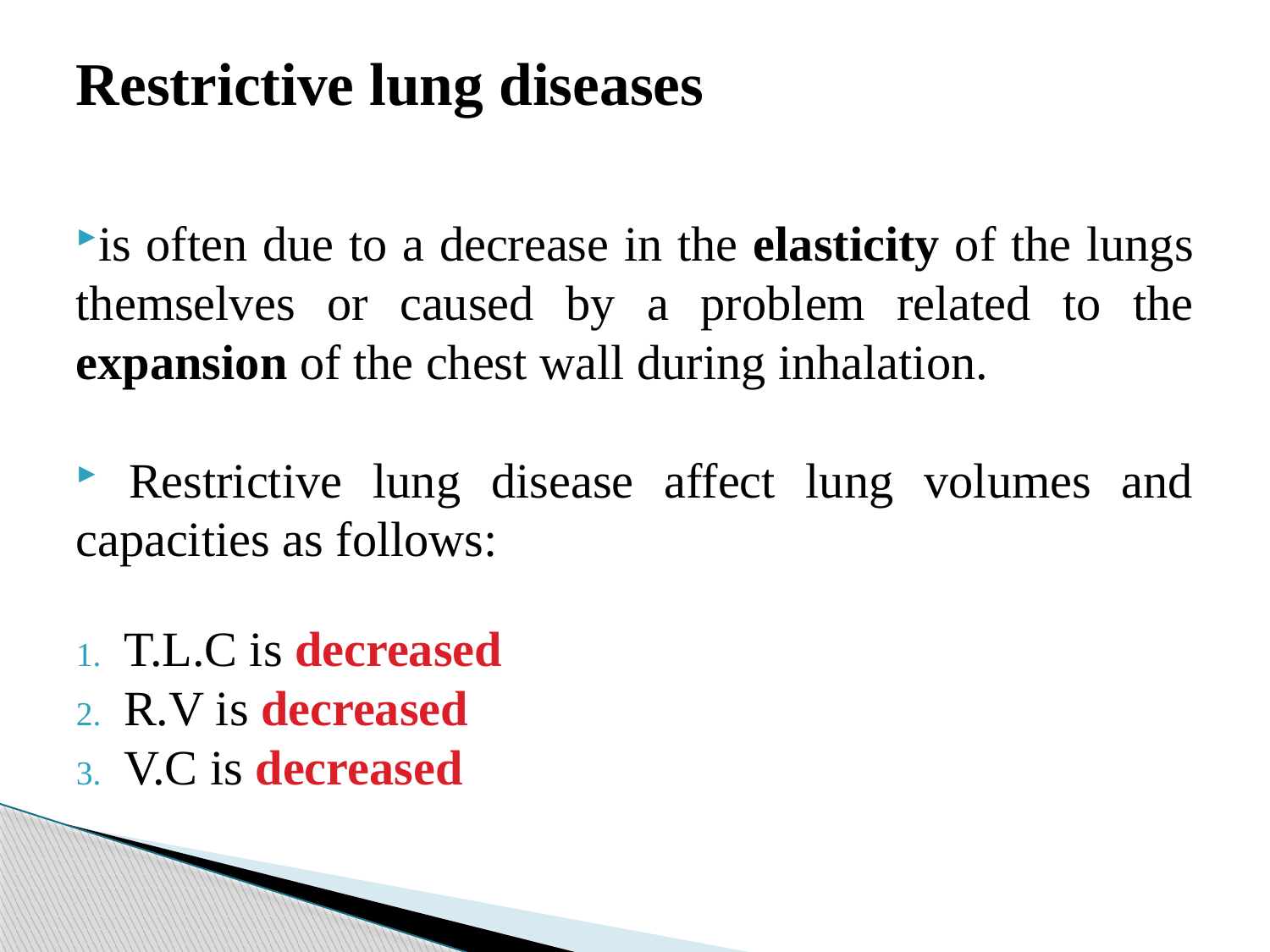

# Restrictive lung diseases
is often due to a decrease in the elasticity of the lungs themselves or caused by a problem related to the expansion of the chest wall during inhalation.

 Restrictive lung disease affect lung volumes and capacities as follows:

T.L.C is decreased
R.V is decreased
V.C is decreased